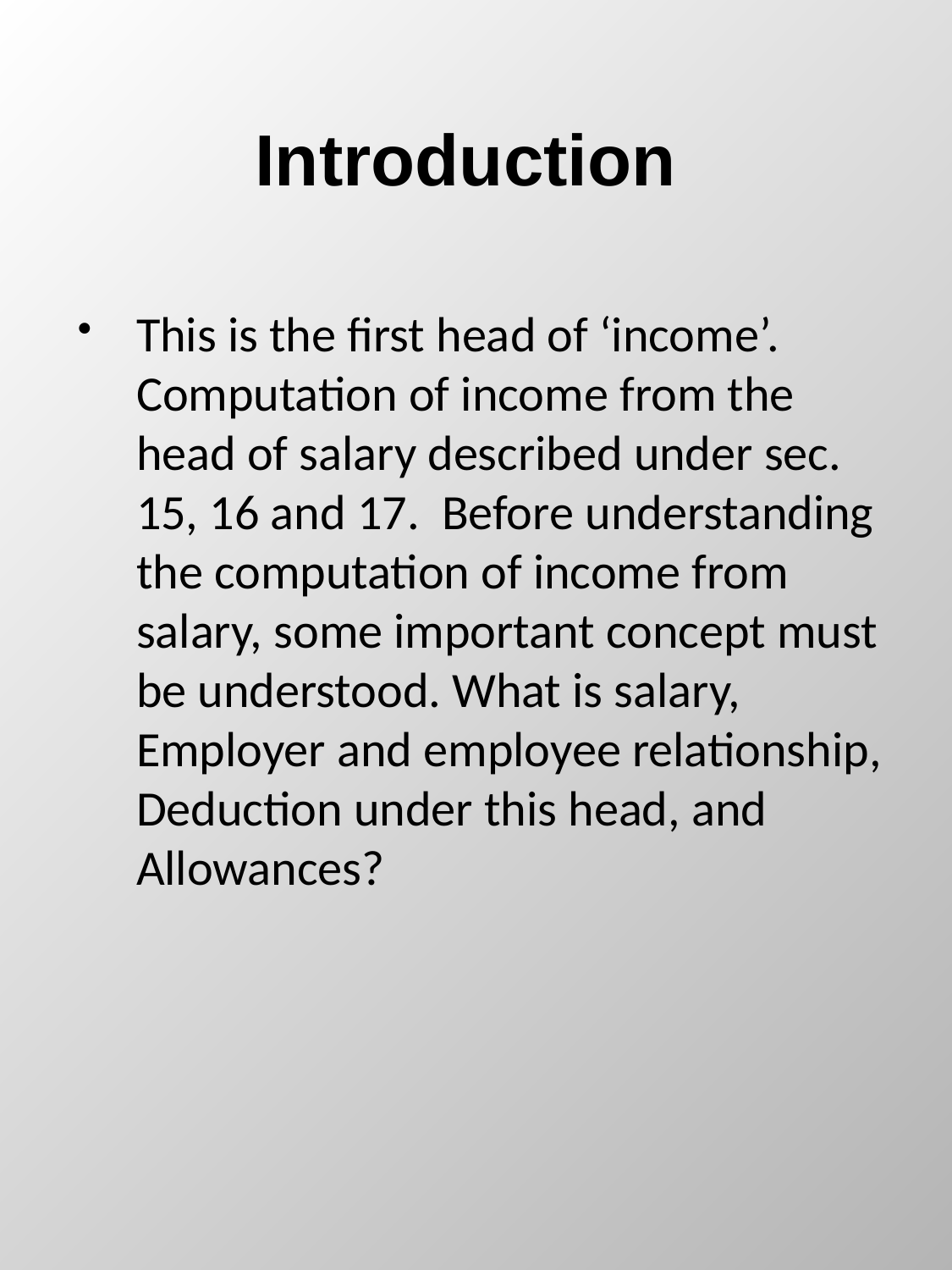

# Introduction
This is the first head of ‘income’. Computation of income from the head of salary described under sec. 15, 16 and 17.  Before understanding the computation of income from salary, some important concept must be understood. What is salary, Employer and employee relationship, Deduction under this head, and Allowances?